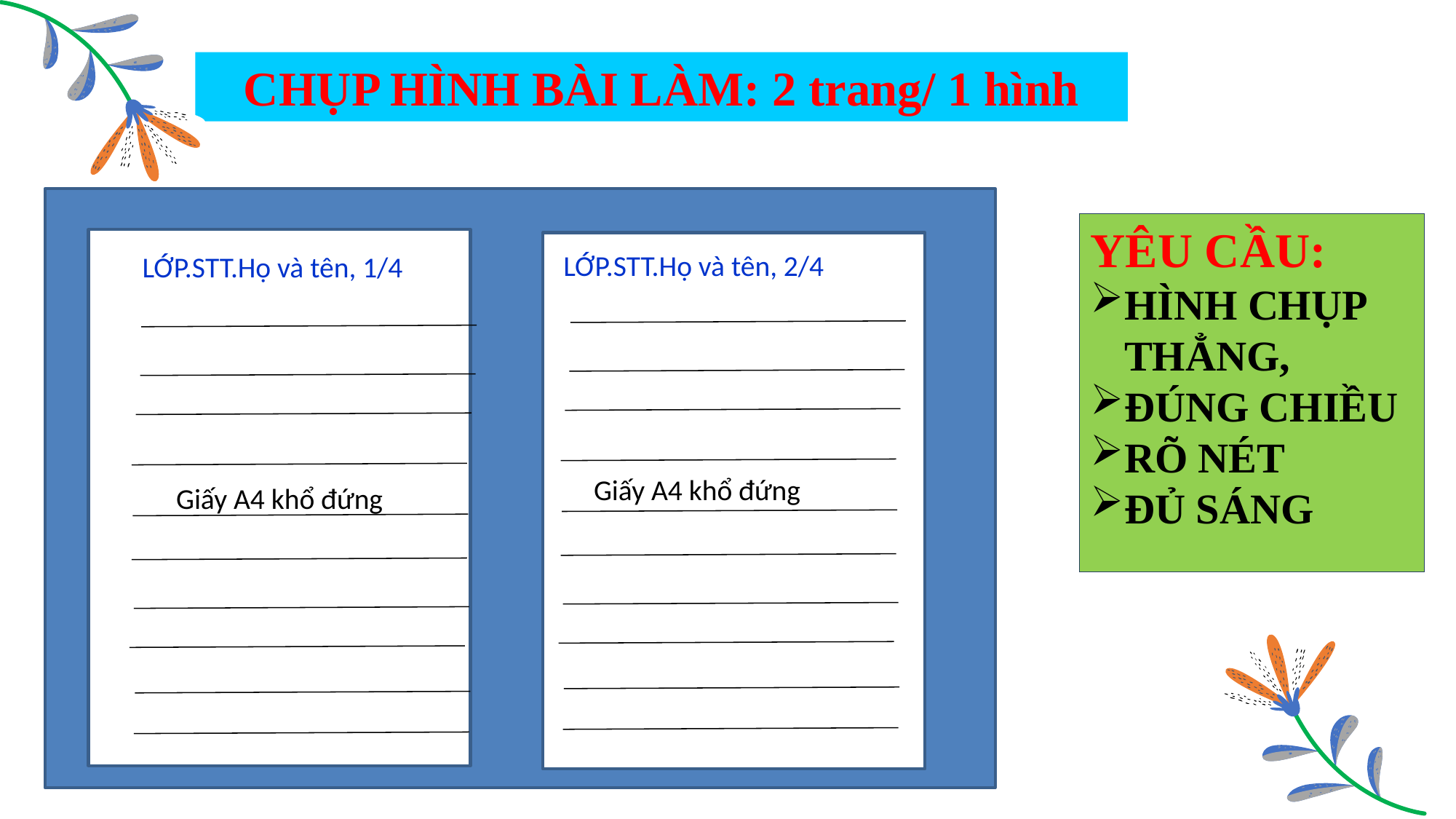

CHỤP HÌNH BÀI LÀM: 2 trang/ 1 hình

Giấy A4 khổ đứng

LỚP.STT.Họ và tên, 2/4
LỚP.STT.Họ và tên, 1/4
YÊU CẦU:
HÌNH CHỤP THẲNG,
ĐÚNG CHIỀU
RÕ NÉT
ĐỦ SÁNG

Giấy A4 khổ đứng